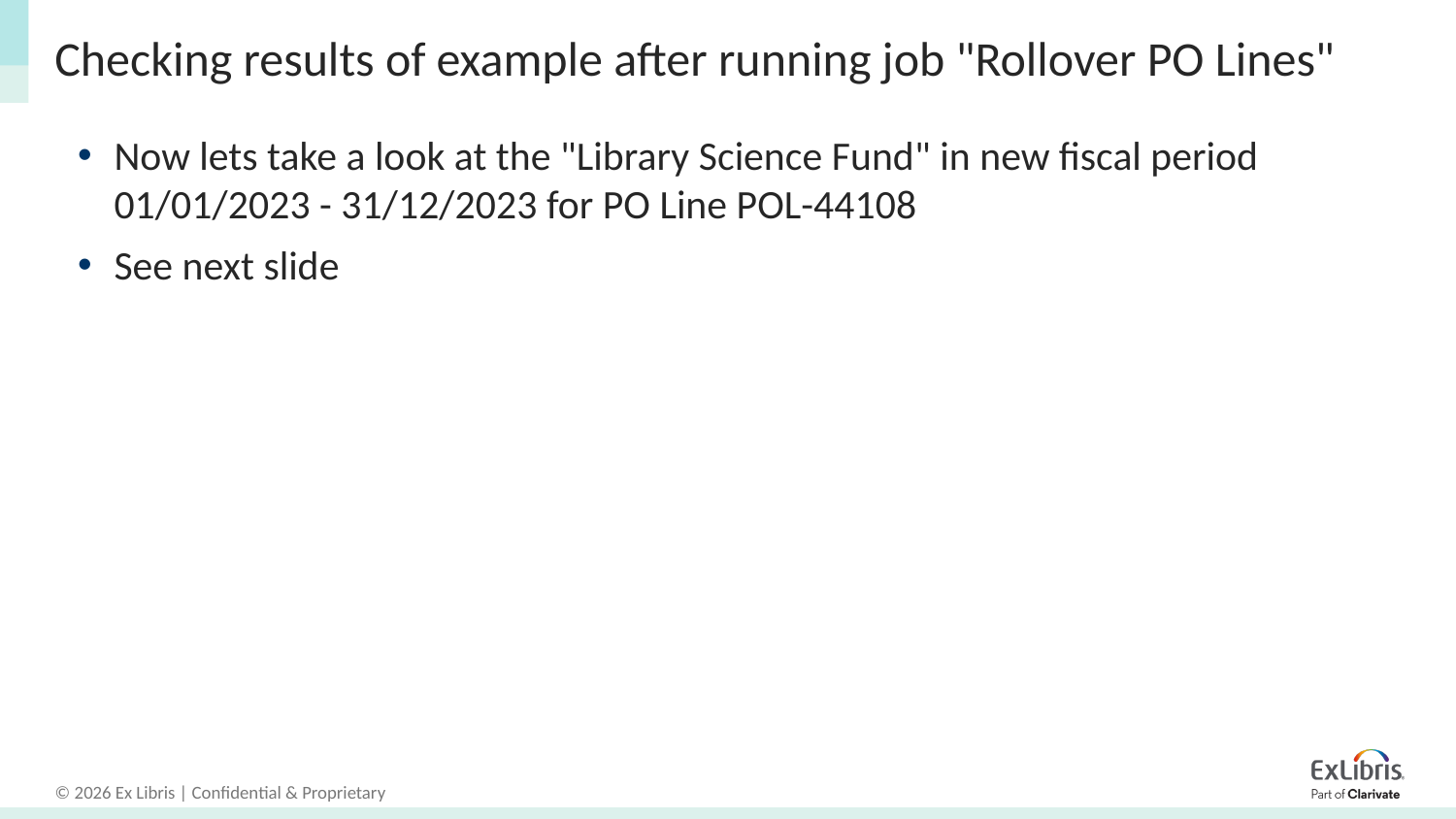

# Checking results of example after running job "Rollover PO Lines"
Now lets take a look at the "Library Science Fund" in new fiscal period  01/01/2023 - 31/12/2023 for PO Line POL-44108
See next slide